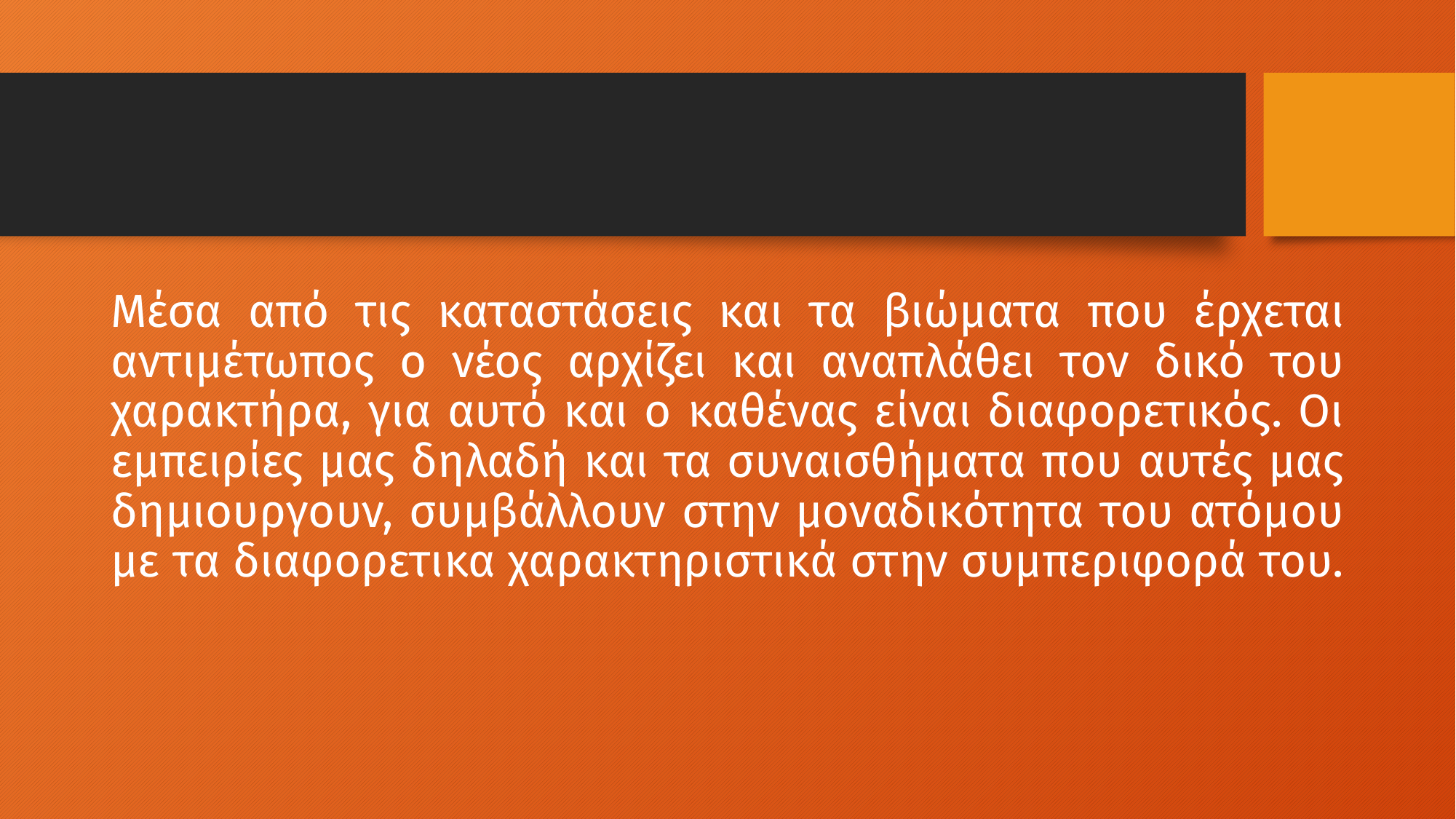

# Μέσα από τις καταστάσεις και τα βιώματα που έρχεται αντιμέτωπος ο νέος αρχίζει και αναπλάθει τον δικό του χαρακτήρα, για αυτό και ο καθένας είναι διαφορετικός. Οι εμπειρίες μας δηλαδή και τα συναισθήματα που αυτές μας δημιουργουν, συμβάλλουν στην μοναδικότητα του ατόμου με τα διαφορετικα χαρακτηριστικά στην συμπεριφορά του.